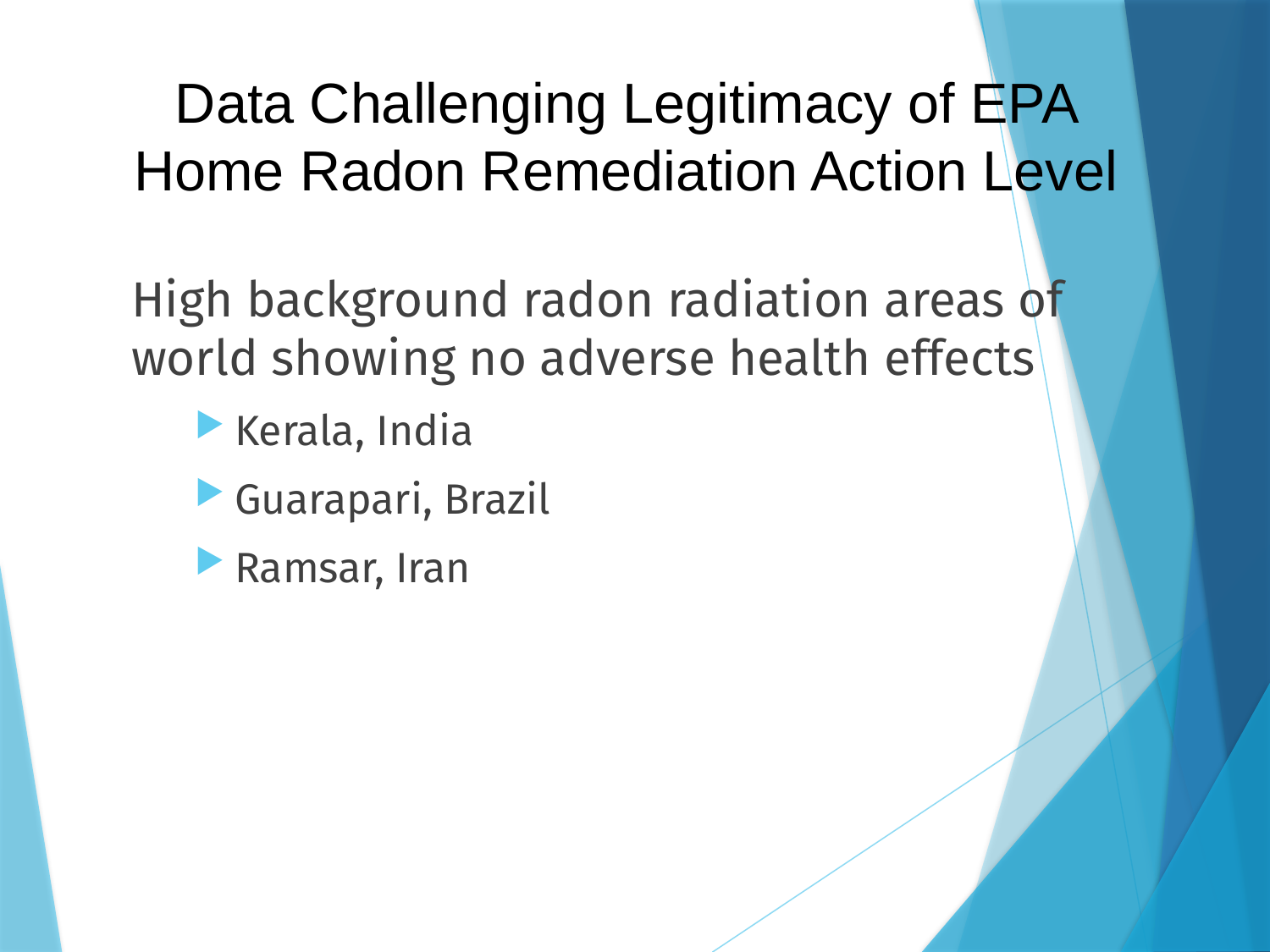

# Data Challenging Legitimacy of EPA Home Radon Remediation Action Level
High background radon radiation areas of world showing no adverse health effects
Kerala, India
Guarapari, Brazil
Ramsar, Iran